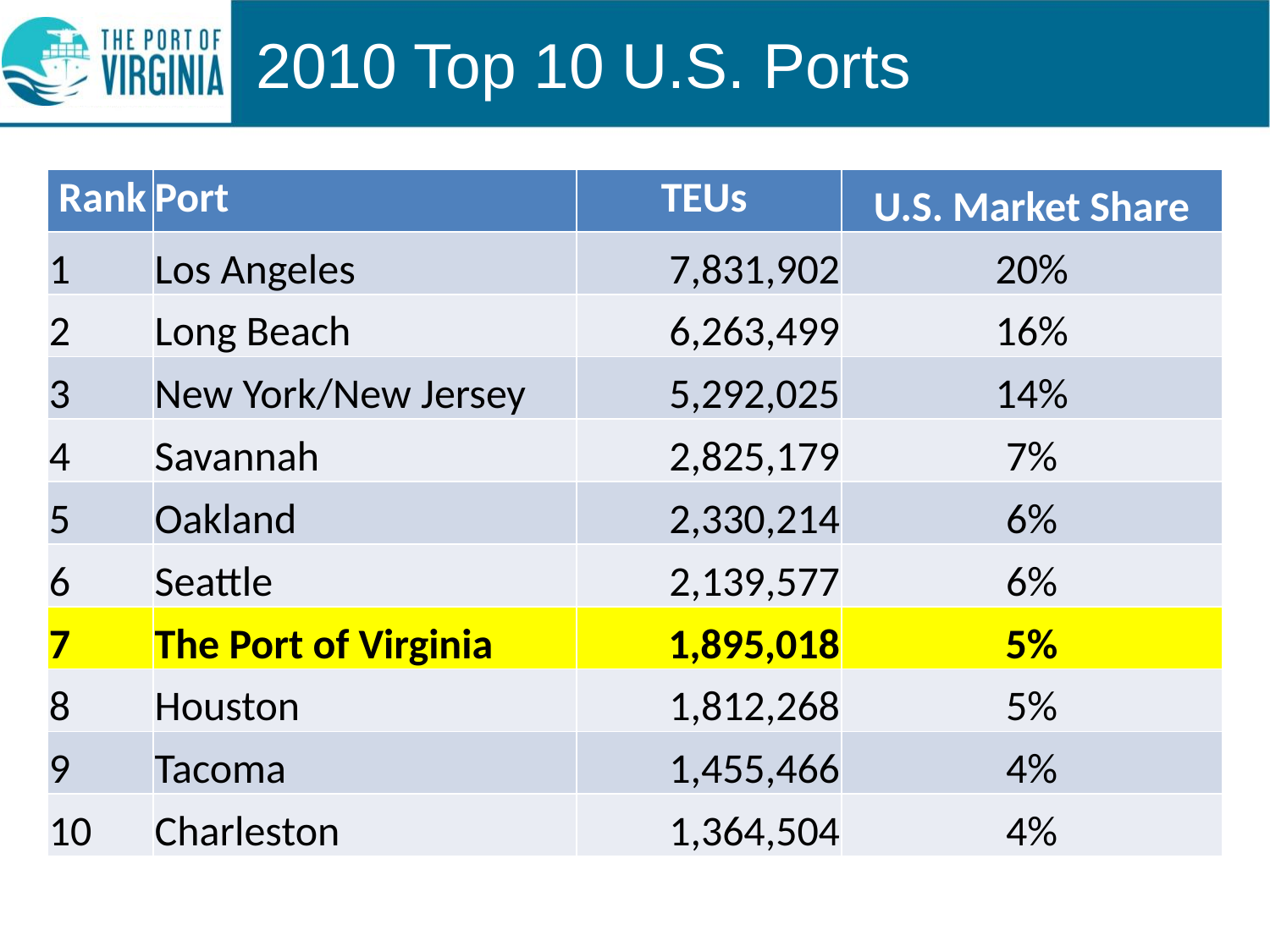

# 2010 Top 10 U.S. Ports
| Rank | Port | TEUs | U.S. Market Share |
| --- | --- | --- | --- |
| 1 | Los Angeles | 7,831,902 | 20% |
| 2 | Long Beach | 6,263,499 | 16% |
| 3 | New York/New Jersey | 5,292,025 | 14% |
| 4 | Savannah | 2,825,179 | 7% |
| 5 | Oakland | 2,330,214 | 6% |
| 6 | Seattle | 2,139,577 | 6% |
| 7 | The Port of Virginia | 1,895,018 | 5% |
| 8 | Houston | 1,812,268 | 5% |
| 9 | Tacoma | 1,455,466 | 4% |
| 10 | Charleston | 1,364,504 | 4% |